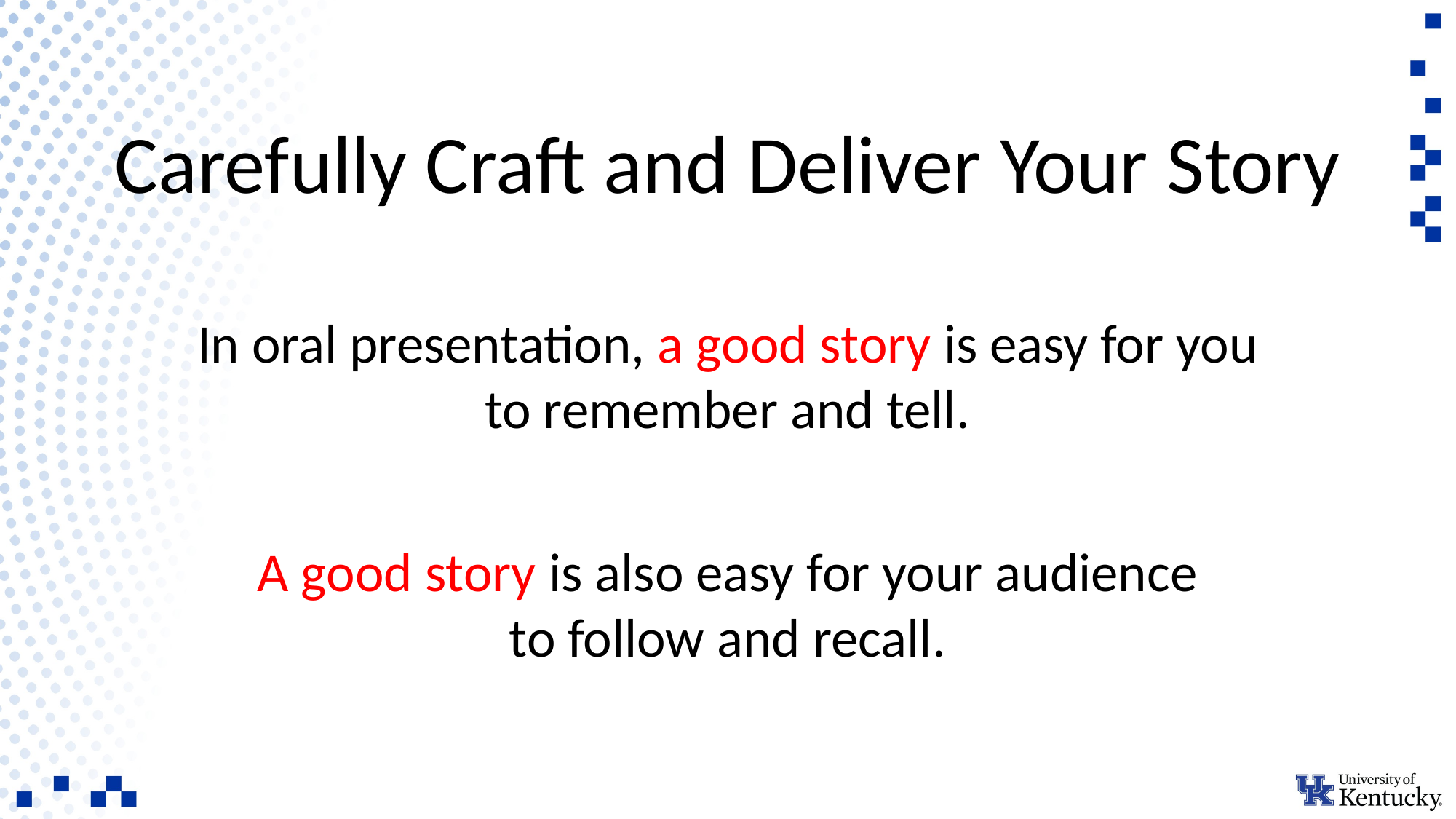

Carefully Craft and Deliver Your Story

In oral presentation, a good story is easy for you
to remember and tell.

A good story is also easy for your audience
to follow and recall.